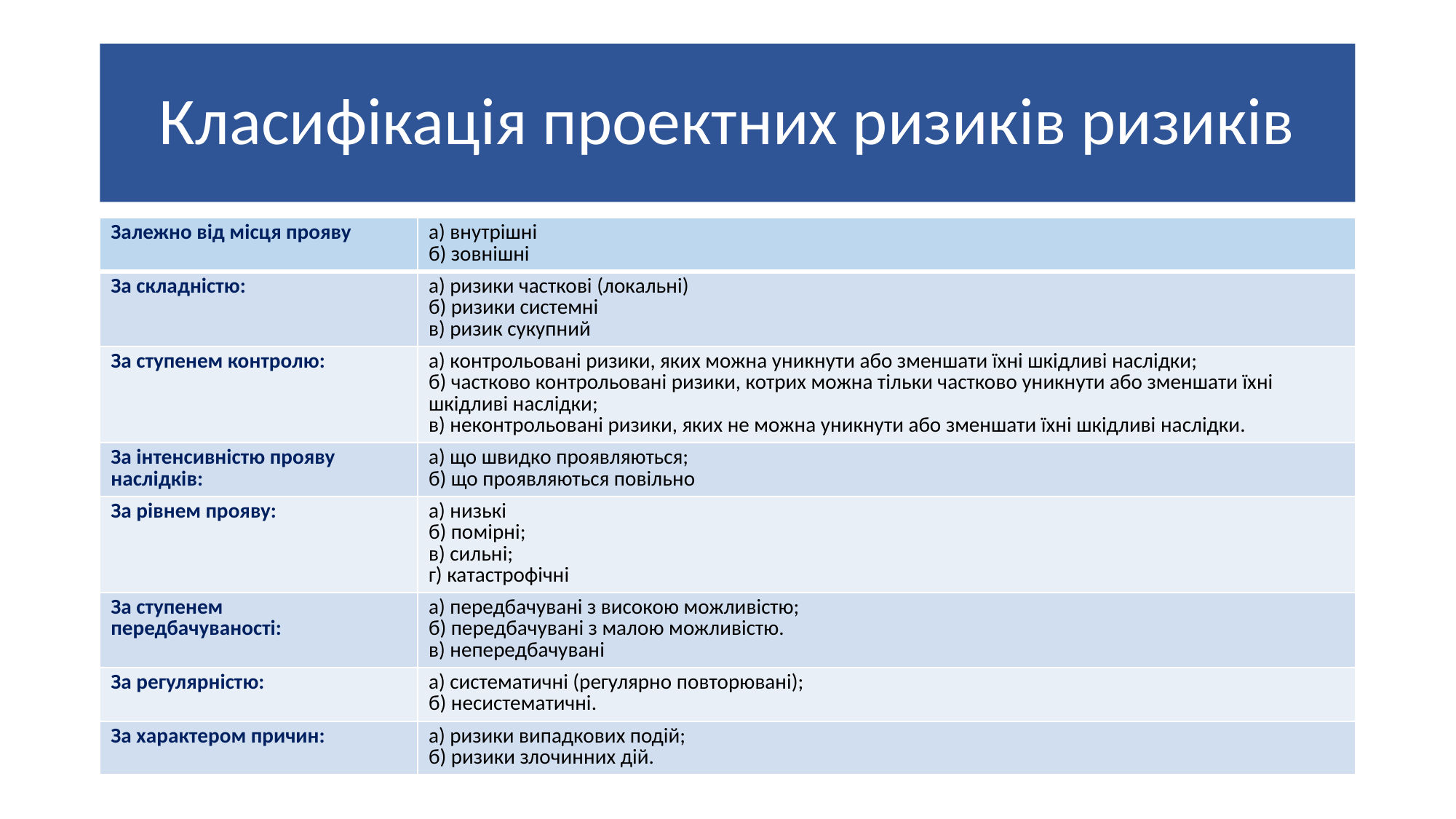

# Класифікація проектних ризиків ризиків
| Залежно від місця прояву | а) внутрішні б) зовнішні |
| --- | --- |
| За складністю: | а) ризики часткові (локальні) б) ризики системні в) ризик сукупний |
| За ступенем контролю: | а) контрольовані ризики, яких можна уникнути або зменшати їхні шкідливі наслідки; б) частково контрольовані ризики, котрих можна тільки частково уникнути або зменшати їхні шкідливі наслідки; в) неконтрольовані ризики, яких не можна уникнути або зменшати їхні шкідливі наслідки. |
| За інтенсивністю прояву наслідків: | а) що швидко проявляються; б) що проявляються повільно |
| За рівнем прояву: | а) низькі б) помірні; в) сильні; г) катастрофічні |
| За ступенем передбачуваності: | а) передбачувані з високою можливістю; б) передбачувані з малою можливістю. в) непередбачувані |
| За регулярністю: | а) систематичні (регулярно повторювані); б) несистематичні. |
| За характером причин: | а) ризики випадкових подій; б) ризики злочинних дій. |